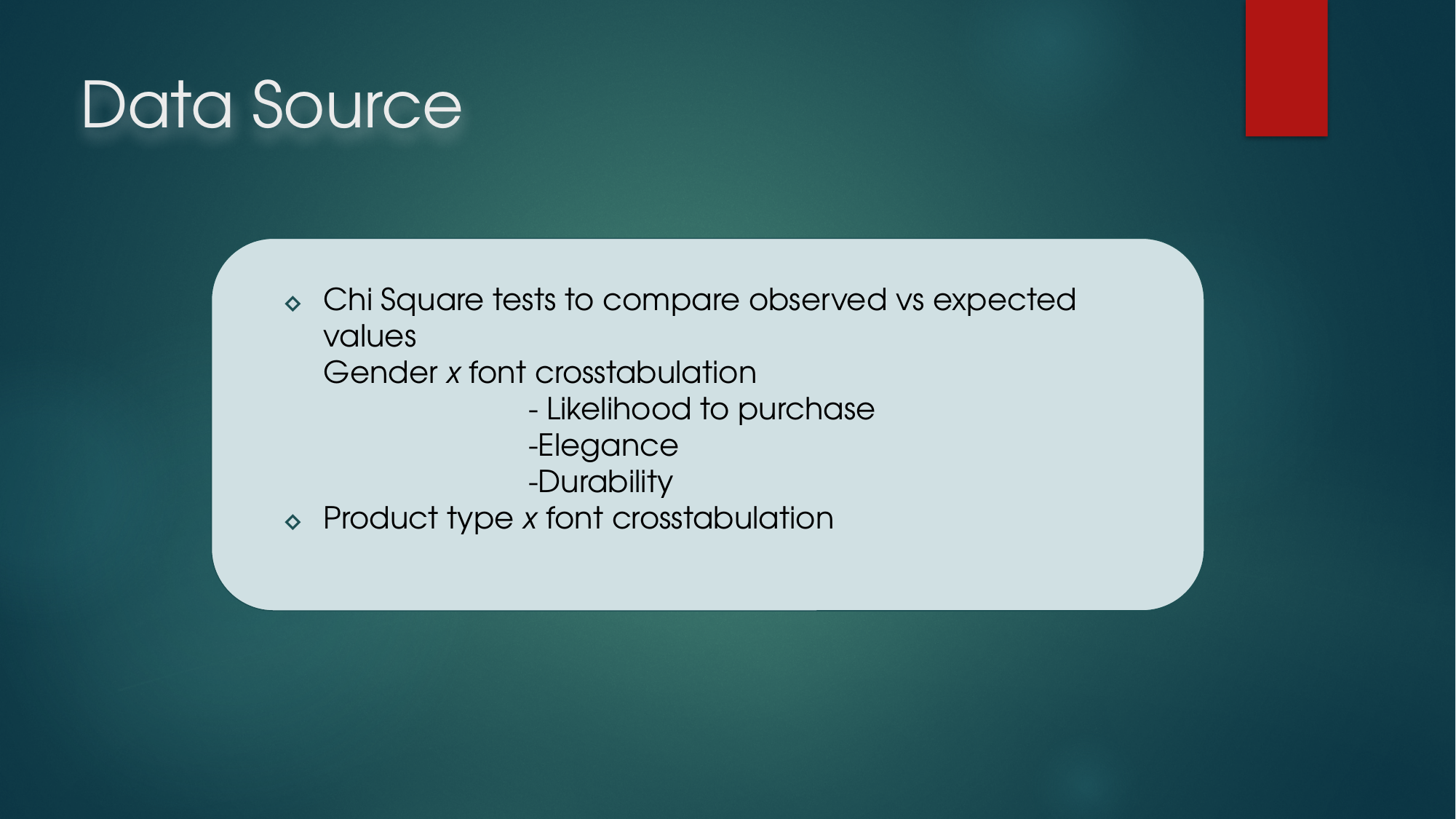

# Data Source

Chi Square tests to compare observed vs expected values
Gender x font crosstabulation
			- Likelihood to purchase
			-Elegance
			-Durability
Product type x font crosstabulation